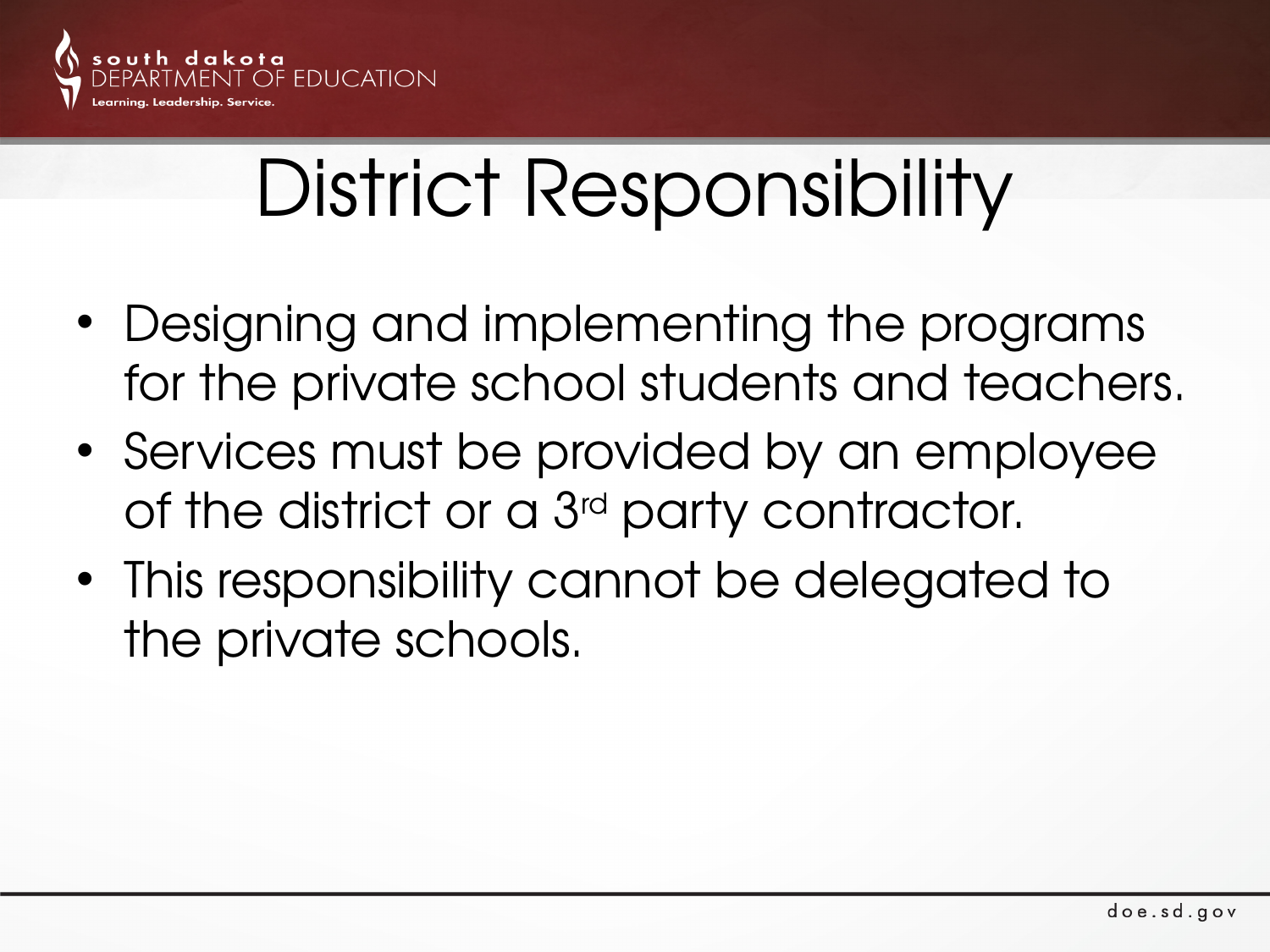

# District Responsibility
Designing and implementing the programs for the private school students and teachers.
Services must be provided by an employee of the district or a 3rd party contractor.
This responsibility cannot be delegated to the private schools.